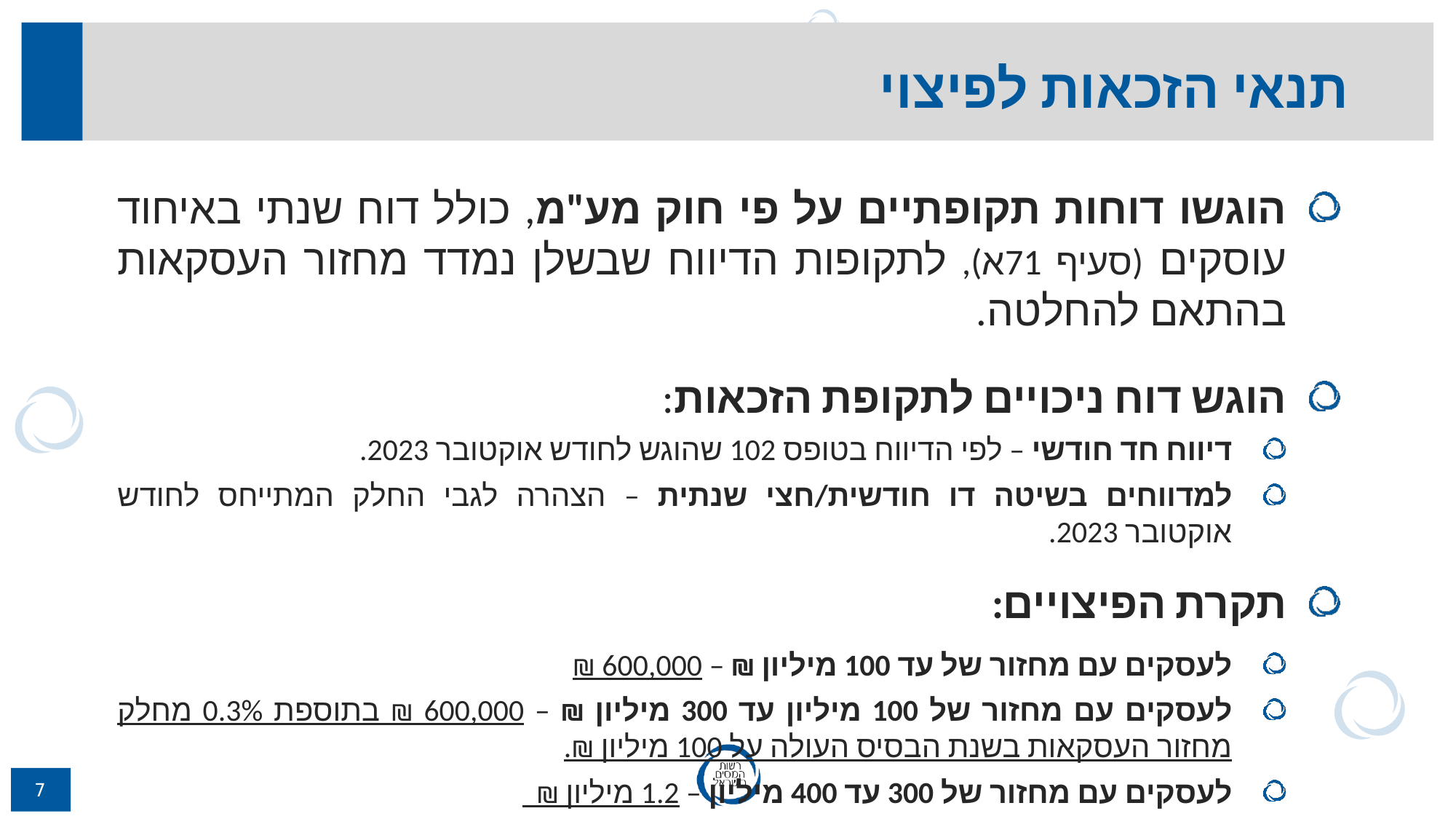

תנאי הזכאות לפיצוי

הוגשו דוחות תקופתיים על פי חוק מע"מ, כולל דוח שנתי באיחוד עוסקים (סעיף 71א), לתקופות הדיווח שבשלן נמדד מחזור העסקאות בהתאם להחלטה.
הוגש דוח ניכויים לתקופת הזכאות:
דיווח חד חודשי – לפי הדיווח בטופס 102 שהוגש לחודש אוקטובר 2023.
למדווחים בשיטה דו חודשית/חצי שנתית – הצהרה לגבי החלק המתייחס לחודש אוקטובר 2023.
תקרת הפיצויים:
לעסקים עם מחזור של עד 100 מיליון ₪ – 600,000 ₪
לעסקים עם מחזור של 100 מיליון עד 300 מיליון ₪ – 600,000 ₪ בתוספת 0.3% מחלק מחזור העסקאות בשנת הבסיס העולה על 100 מיליון ₪.
לעסקים עם מחזור של 300 עד 400 מיליון – 1.2 מיליון ₪

7